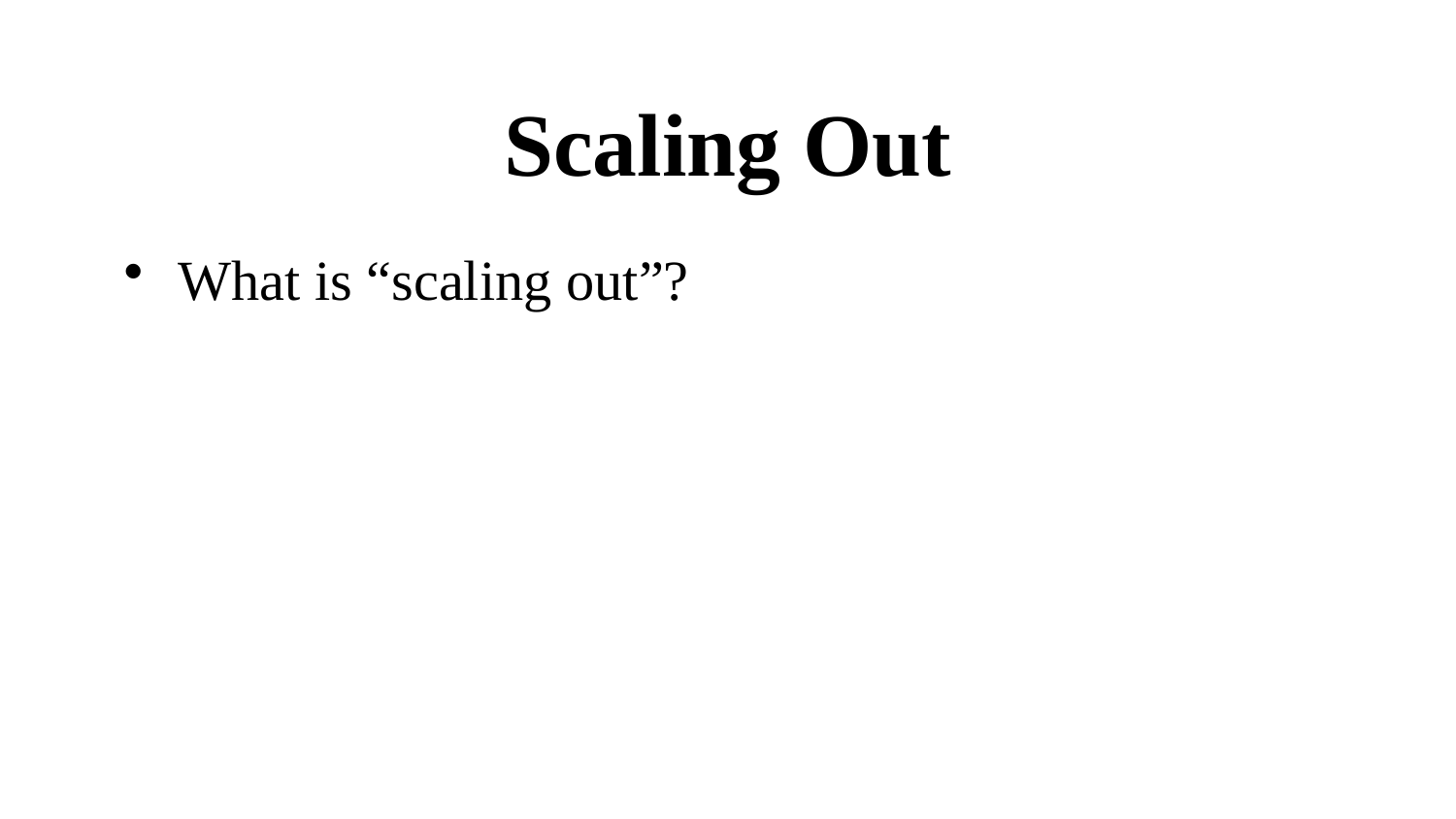

# Scaling Out
What is “scaling out”?